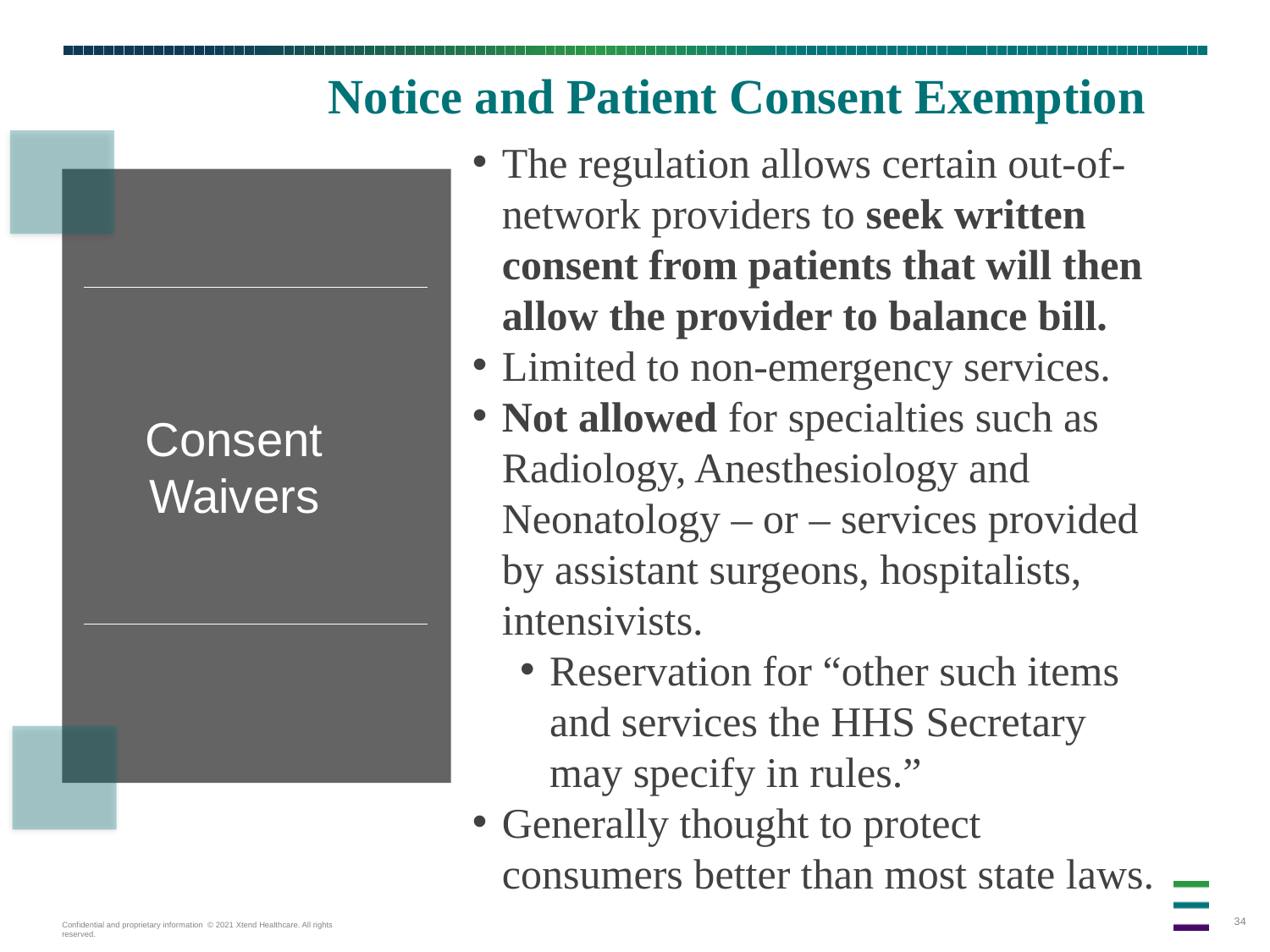

Notice and Patient Consent Exemption

The regulation allows certain out-of-network providers to seek written consent from patients that will then allow the provider to balance bill.
Limited to non-emergency services.
Not allowed for specialties such as Radiology, Anesthesiology and Neonatology – or – services provided by assistant surgeons, hospitalists, intensivists.
Reservation for “other such items and services the HHS Secretary may specify in rules.”
Generally thought to protect consumers better than most state laws.

Consent Waivers